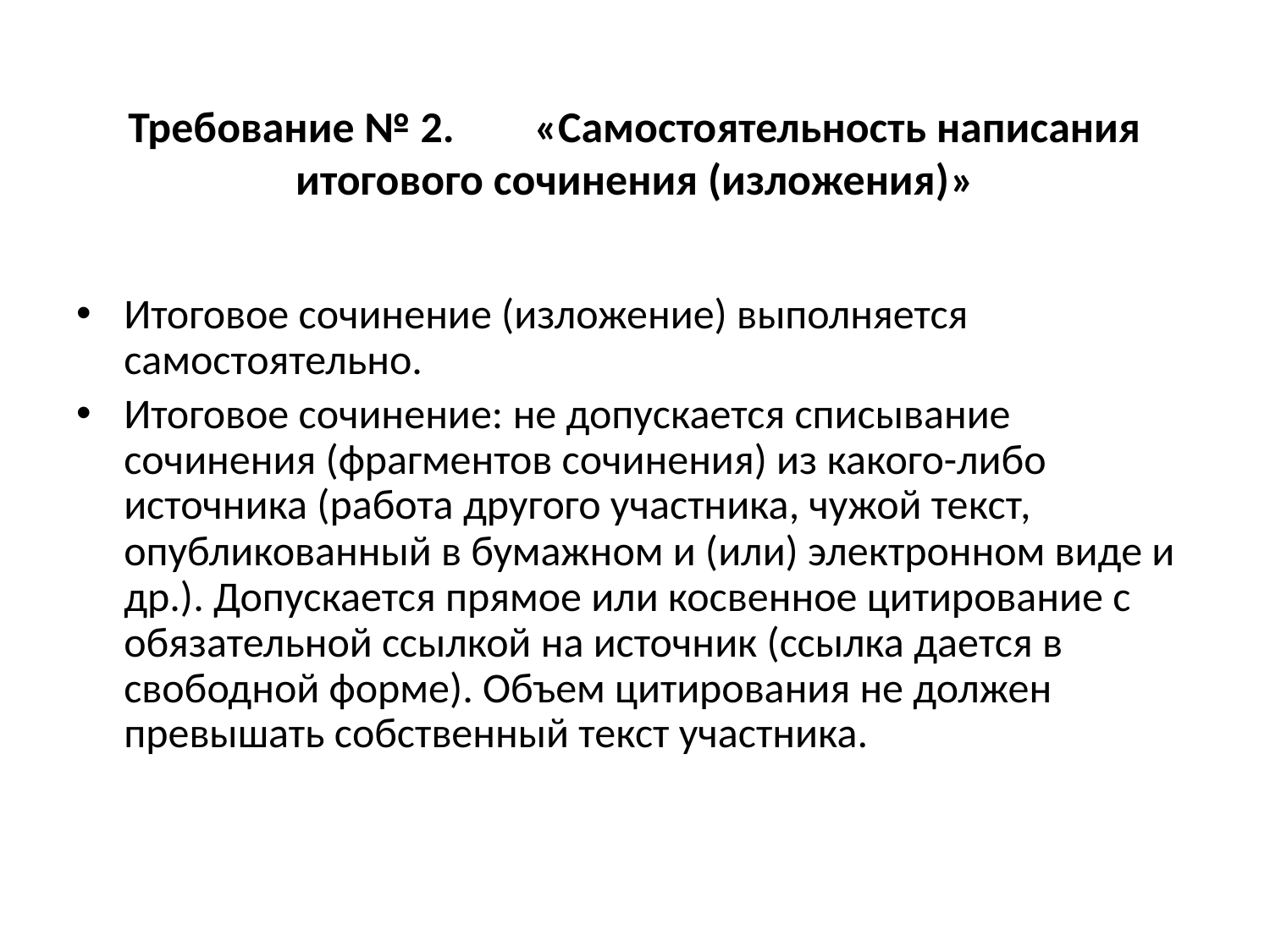

# Требование № 2.	 «Самостоятельность написания итогового сочинения (изложения)»
Итоговое сочинение (изложение) выполняется самостоятельно.
Итоговое сочинение: не допускается списывание сочинения (фрагментов сочинения) из какого-либо источника (работа другого участника, чужой текст, опубликованный в бумажном и (или) электронном виде и др.). Допускается прямое или косвенное цитирование с обязательной ссылкой на источник (ссылка дается в свободной форме). Объем цитирования не должен превышать собственный текст участника.